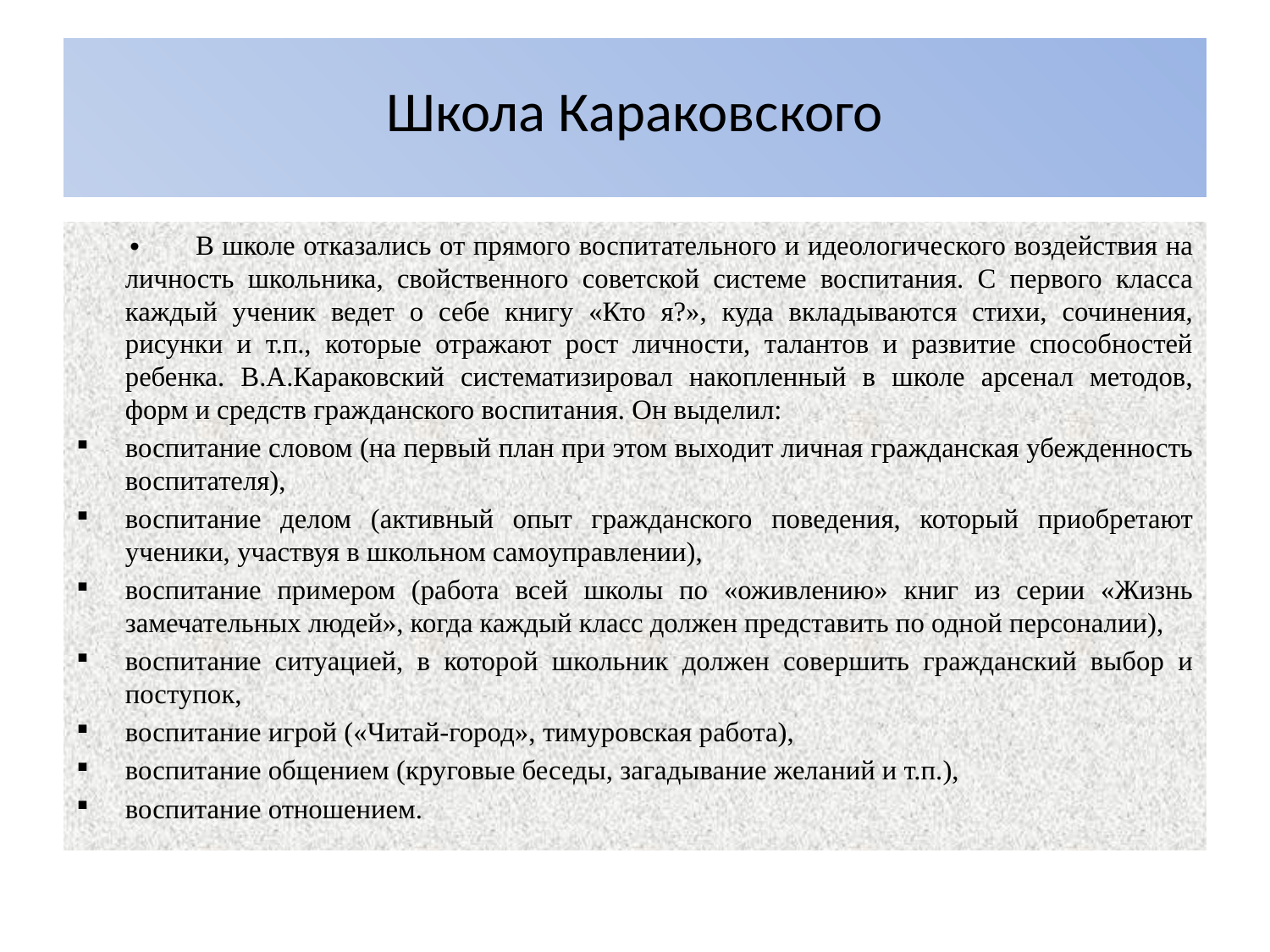

# Школа Караковского
В школе отказались от прямого воспитательного и идеологического воздействия на личность школьника, свойственного советской системе воспитания. С первого класса каждый ученик ведет о себе книгу «Кто я?», куда вкладываются стихи, сочинения, рисунки и т.п., которые отражают рост личности, талантов и развитие способностей ребенка. В.А.Караковский систематизировал накопленный в школе арсенал методов, форм и средств гражданского воспитания. Он выделил:
воспитание словом (на первый план при этом выходит личная гражданская убежденность воспитателя),
воспитание делом (активный опыт гражданского поведения, который приобретают ученики, участвуя в школьном самоуправлении),
воспитание примером (работа всей школы по «оживлению» книг из серии «Жизнь замечательных людей», когда каждый класс должен представить по одной персоналии),
воспитание ситуацией, в которой школьник должен совершить гражданский выбор и поступок,
воспитание игрой («Читай-город», тимуровская работа),
воспитание общением (круговые беседы, загадывание желаний и т.п.),
воспитание отношением.